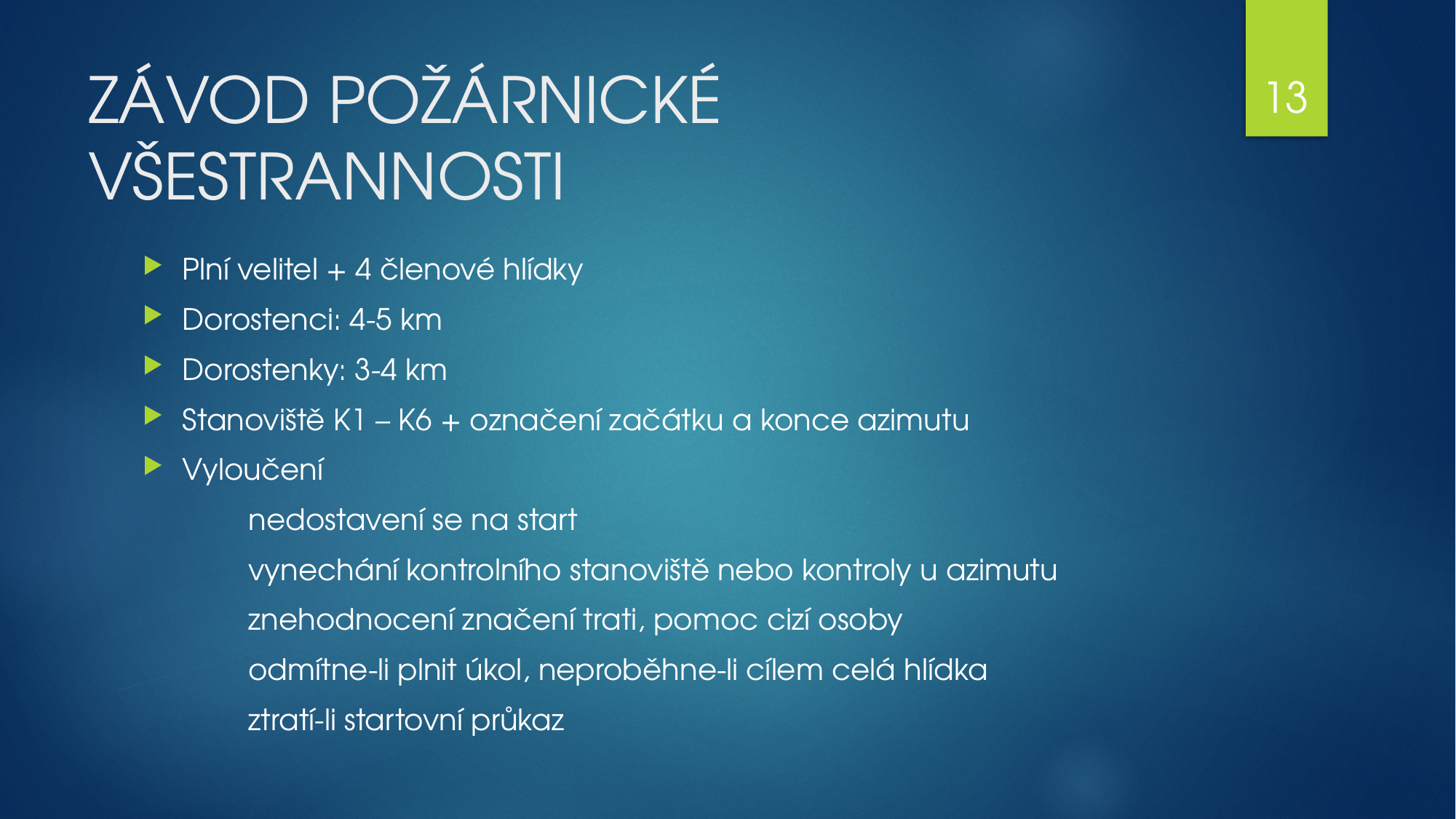

13
# ZÁVOD POŽÁRNICKÉ VŠESTRANNOSTI
Plní velitel + 4 členové hlídky
Dorostenci: 4-5 km
Dorostenky: 3-4 km
Stanoviště K1 – K6 + označení začátku a konce azimutu
Vyloučení
	nedostavení se na start
	vynechání kontrolního stanoviště nebo kontroly u azimutu
	znehodnocení značení trati, pomoc cizí osoby
	odmítne-li plnit úkol, neproběhne-li cílem celá hlídka
	ztratí-li startovní průkaz